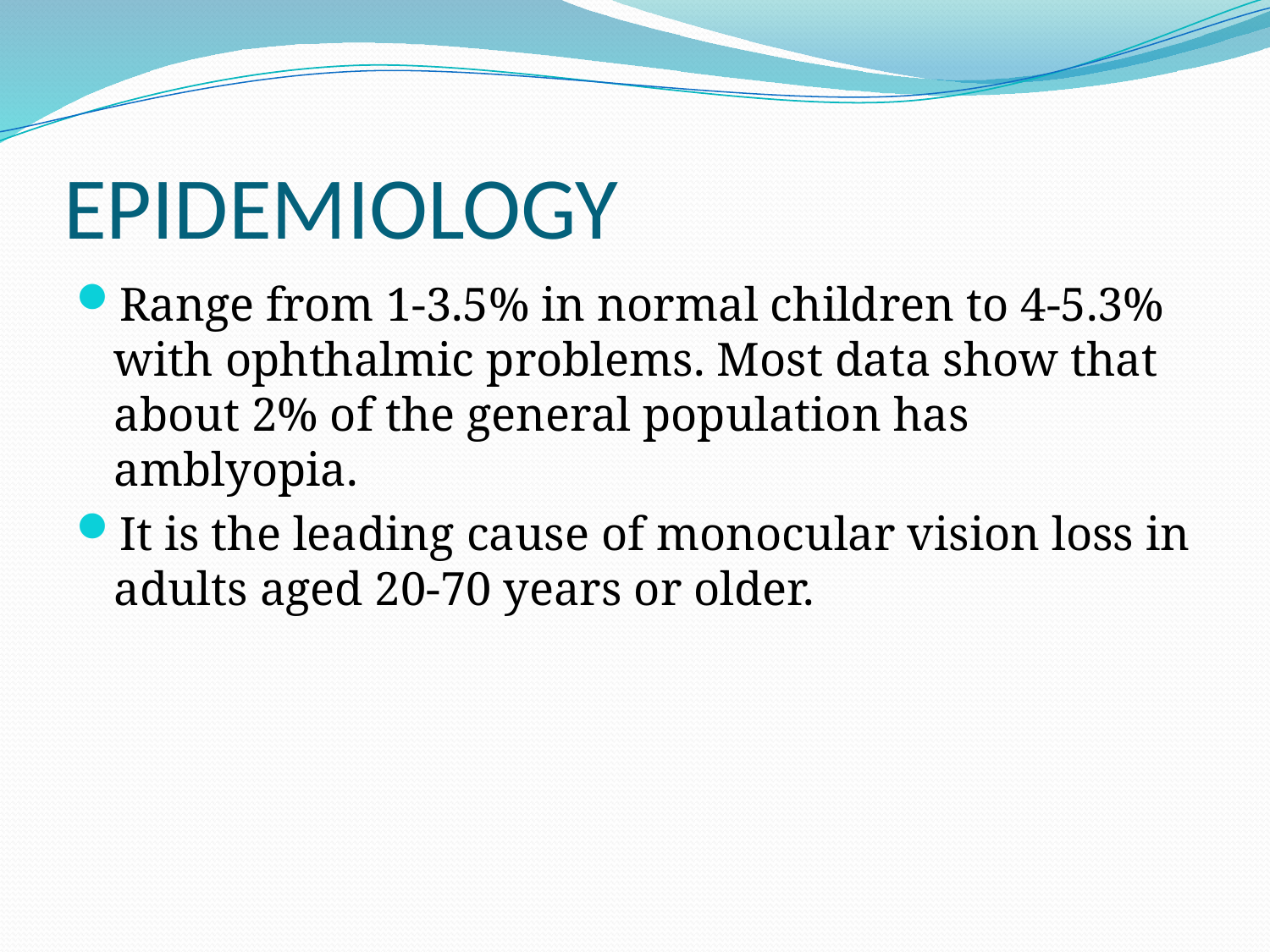

# EPIDEMIOLOGY
Range from 1-3.5% in normal children to 4-5.3% with ophthalmic problems. Most data show that about 2% of the general population has amblyopia.
It is the leading cause of monocular vision loss in adults aged 20-70 years or older.